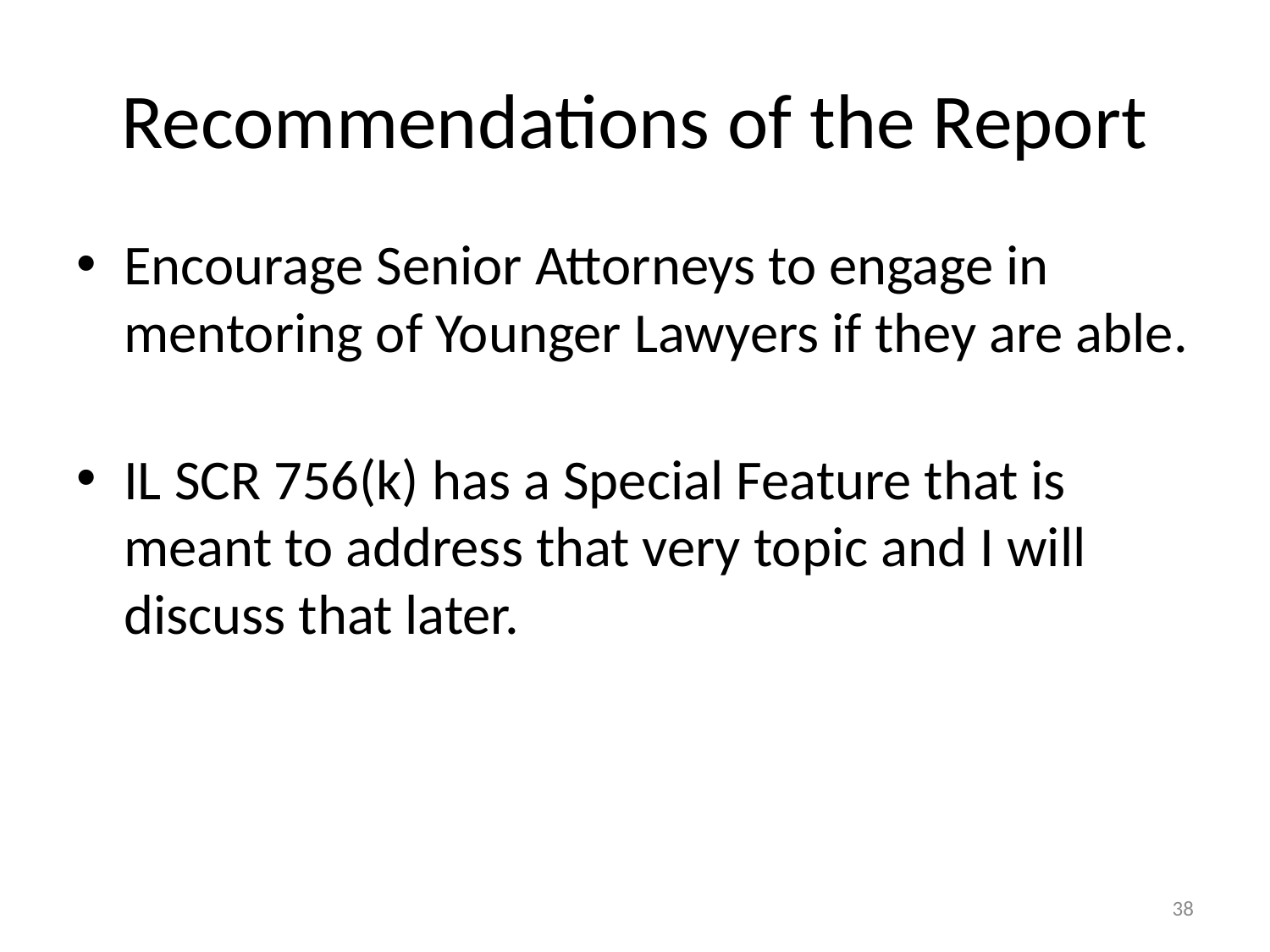

# Recommendations of the Report
Encourage Senior Attorneys to engage in mentoring of Younger Lawyers if they are able.
IL SCR 756(k) has a Special Feature that is meant to address that very topic and I will discuss that later.

38